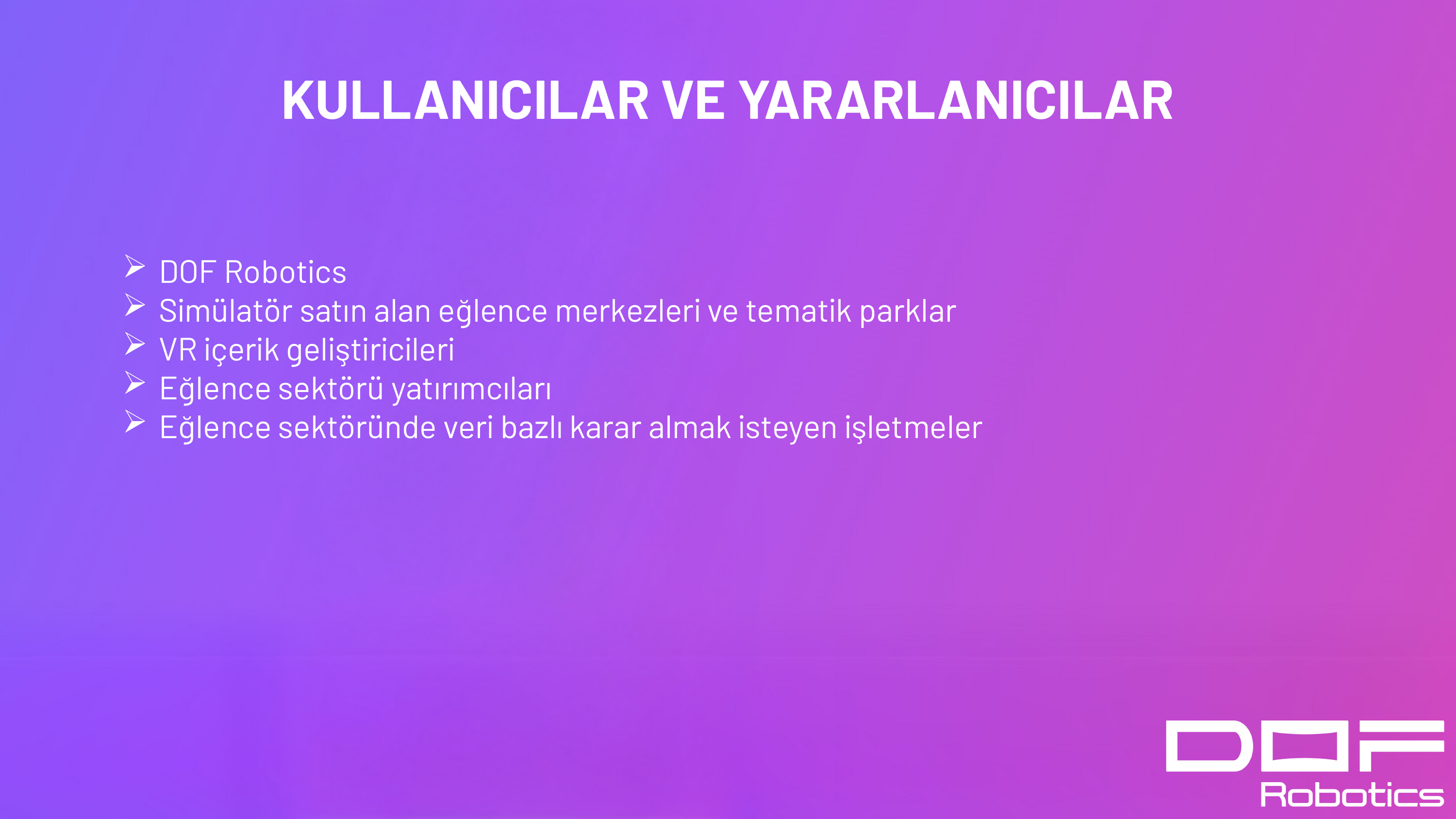

# KULLANICILAR VE YARARLANICILAR
DOF Robotics
Simülatör satın alan eğlence merkezleri ve tematik parklar
VR içerik geliştiricileri
Eğlence sektörü yatırımcıları
Eğlence sektöründe veri bazlı karar almak isteyen işletmeler